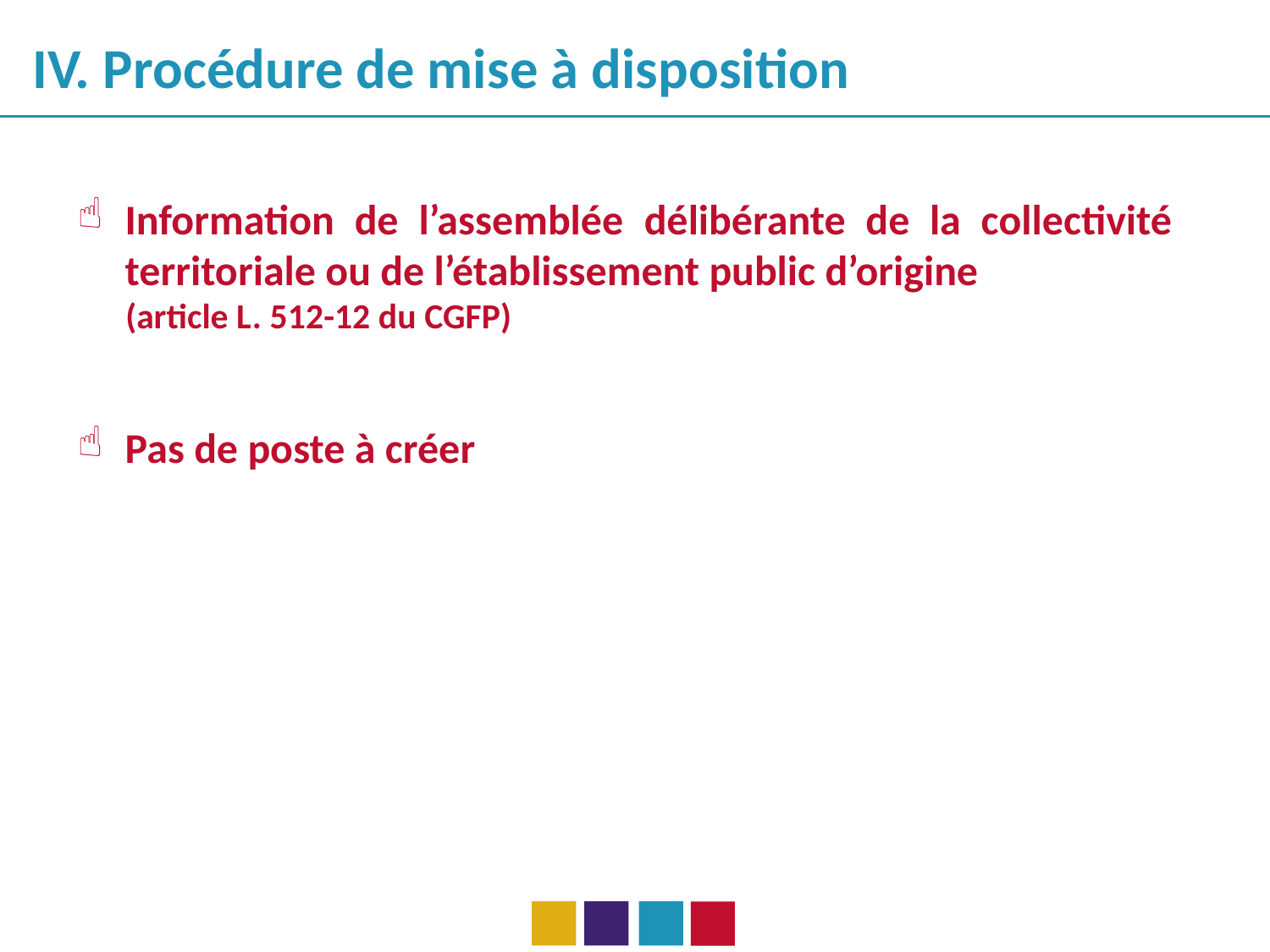

IV. Procédure de mise à disposition

Information de l’assemblée délibérante de la collectivité territoriale ou de l’établissement public d’origine
      (article L. 512-12 du CGFP)

Pas de poste à créer